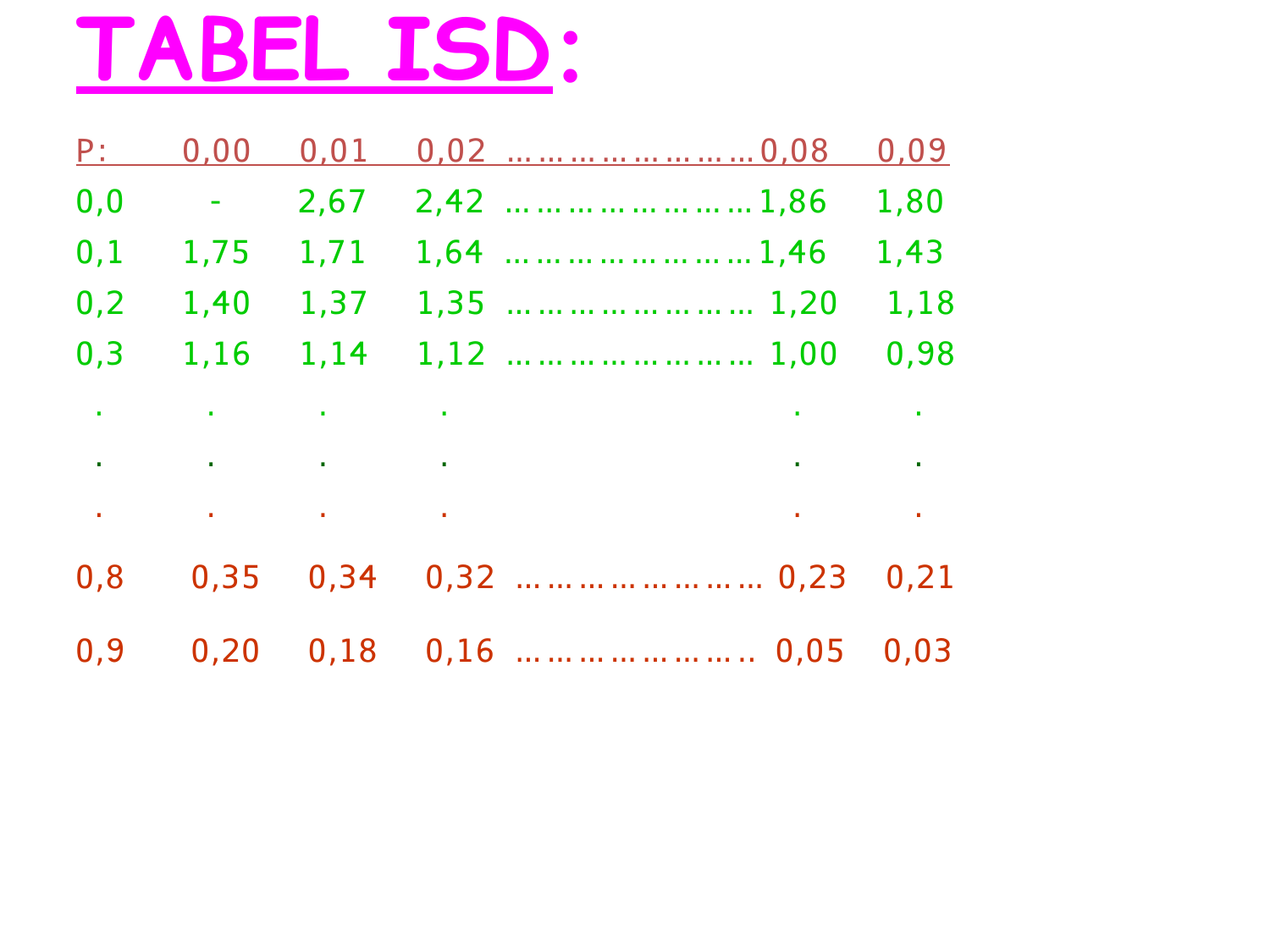

TABEL ISD:

P:        0,00     0,01     0,02  ……………………0,08     0,09

0,0         -        2,67     2,42  ……………………1,86     1,80

0,1      1,75     1,71     1,64  ……………………1,46     1,43

0,2      1,40     1,37     1,35  …………………… 1,20     1,18

0,3      1,16     1,14     1,12  …………………… 1,00     0,98

  .           .           .            .                                     .            .

  .           .           .            .                                     .            .

  .           .           .            .                                     .            .

0,8       0,35     0,34     0,32  …………………… 0,23    0,21

0,9       0,20     0,18     0,16  …………………..  0,05    0,03